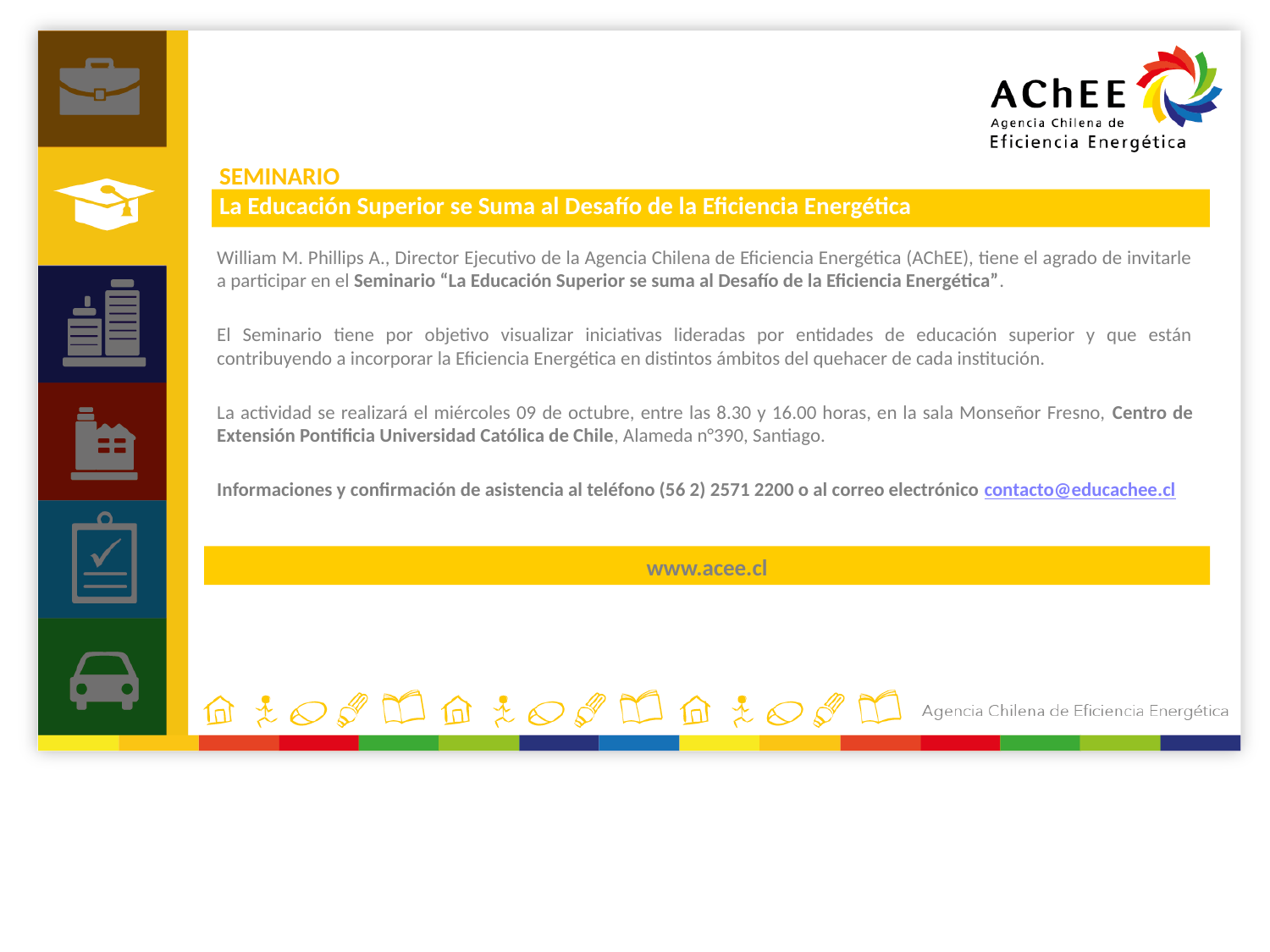

#
SEMINARIO
La Educación Superior se Suma al Desafío de la Eficiencia Energética

William M. Phillips A., Director Ejecutivo de la Agencia Chilena de Eficiencia Energética (AChEE), tiene el agrado de invitarle a participar en el Seminario “La Educación Superior se suma al Desafío de la Eficiencia Energética”.

El Seminario tiene por objetivo visualizar iniciativas lideradas por entidades de educación superior y que están contribuyendo a incorporar la Eficiencia Energética en distintos ámbitos del quehacer de cada institución.

La actividad se realizará el miércoles 09 de octubre, entre las 8.30 y 16.00 horas, en la sala Monseñor Fresno, Centro de Extensión Pontificia Universidad Católica de Chile, Alameda n°390, Santiago.

Informaciones y confirmación de asistencia al teléfono (56 2) 2571 2200 o al correo electrónico contacto@educachee.cl

www.acee.cl